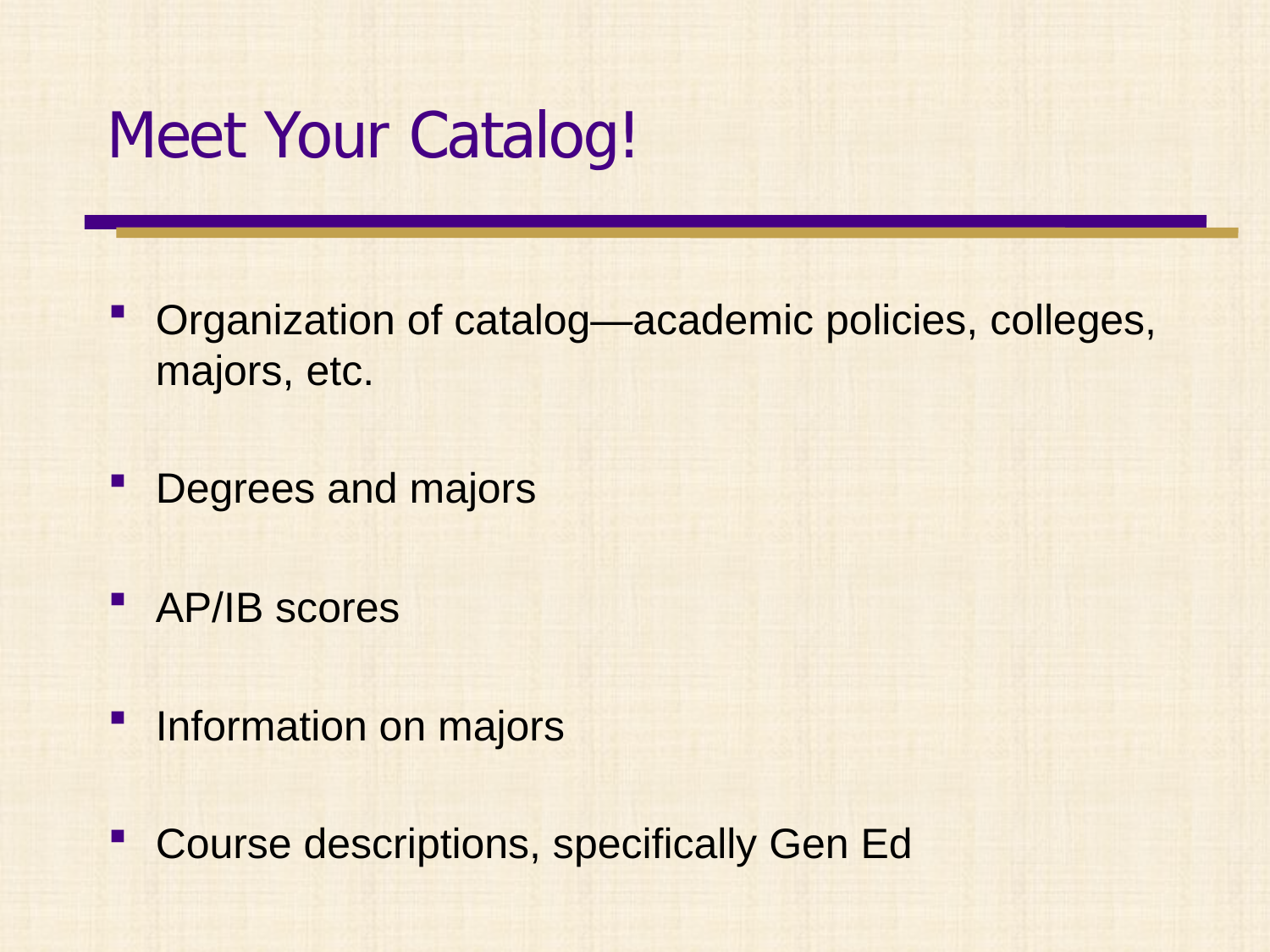

# Meet Your Catalog!
Organization of catalog—academic policies, colleges, majors, etc.

Degrees and majors

AP/IB scores

Information on majors

Course descriptions, specifically Gen Ed